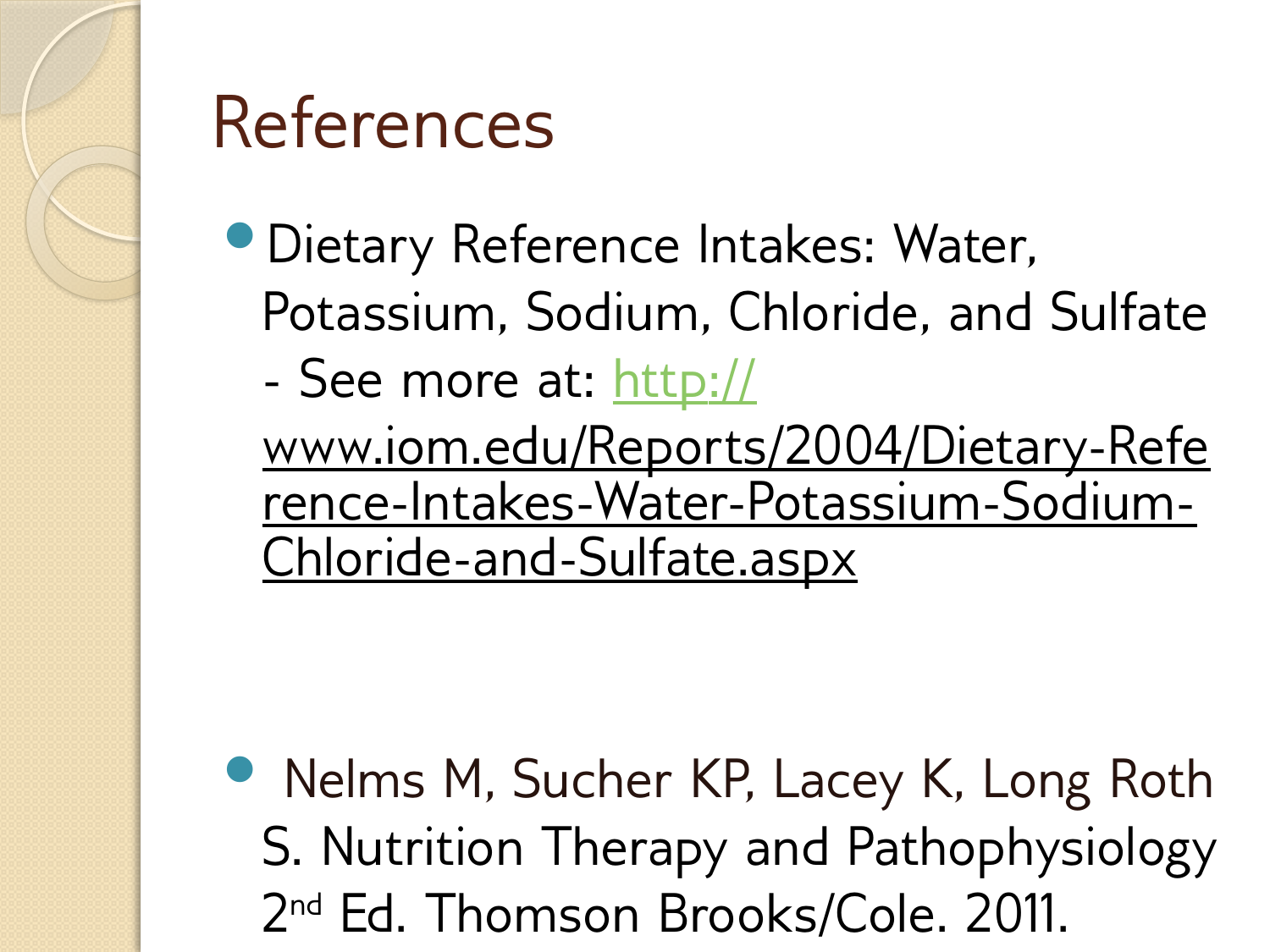

# References
Dietary Reference Intakes: Water, Potassium, Sodium, Chloride, and Sulfate - See more at: http://www.iom.edu/Reports/2004/Dietary-Reference-Intakes-Water-Potassium-Sodium-Chloride-and-Sulfate.aspx

 Nelms M, Sucher KP, Lacey K, Long Roth S. Nutrition Therapy and Pathophysiology 2nd Ed. Thomson Brooks/Cole. 2011.